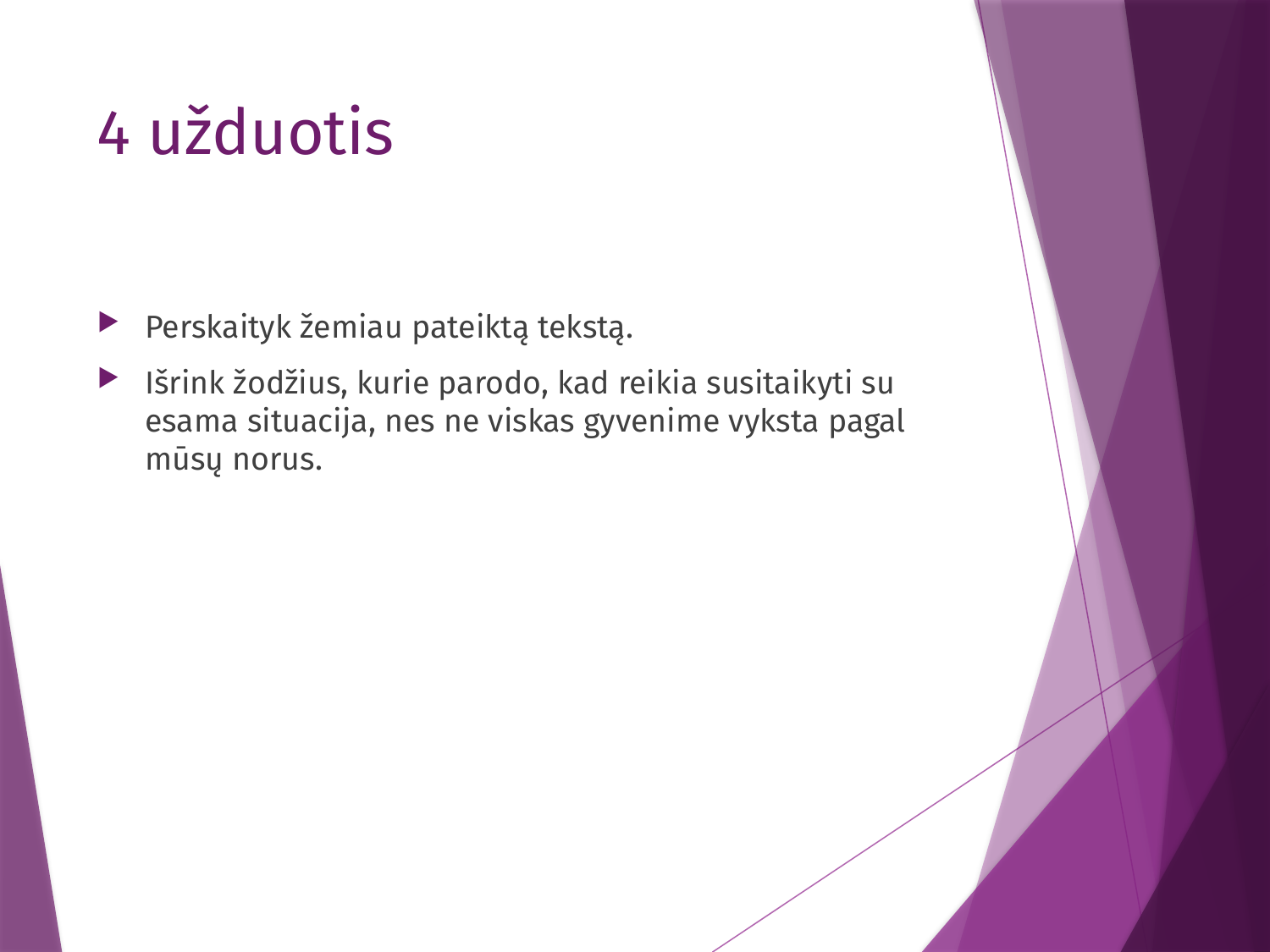

# 4 užduotis
Perskaityk žemiau pateiktą tekstą.
Išrink žodžius, kurie parodo, kad reikia susitaikyti su esama situacija, nes ne viskas gyvenime vyksta pagal mūsų norus.